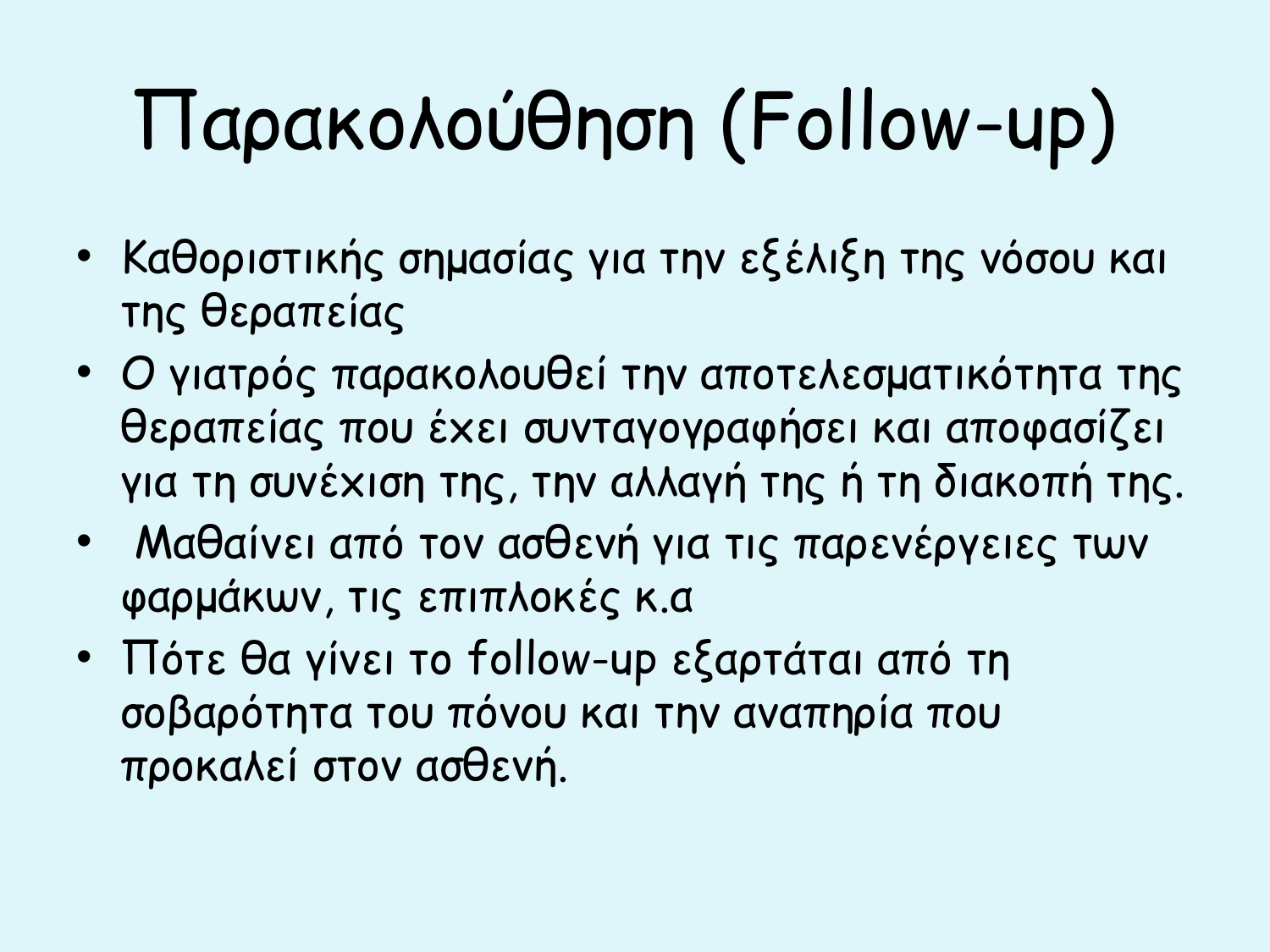

# Παρακολούθηση (Follow-up)
Καθοριστικής σημασίας για την εξέλιξη της νόσου και της θεραπείας
Ο γιατρός παρακολουθεί την αποτελεσματικότητα της θεραπείας που έχει συνταγογραφήσει και αποφασίζει για τη συνέχιση της, την αλλαγή της ή τη διακοπή της.
 Μαθαίνει από τον ασθενή για τις παρενέργειες των φαρμάκων, τις επιπλοκές κ.α
Πότε θα γίνει το follow-up εξαρτάται από τη σοβαρότητα του πόνου και την αναπηρία που προκαλεί στον ασθενή.